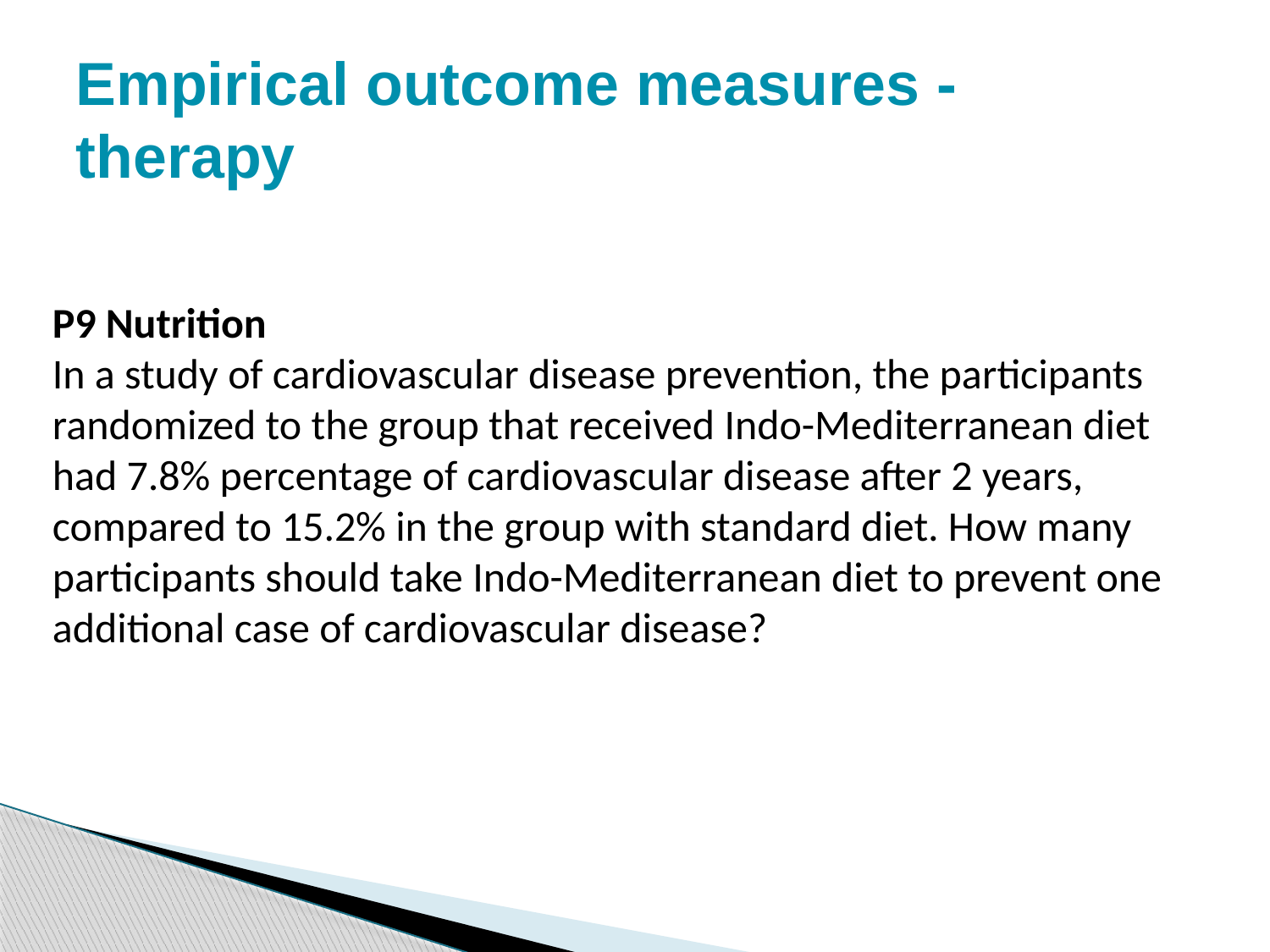

# Empirical outcome measures - therapy
P9 Nutrition
In a study of cardiovascular disease prevention, the participants randomized to the group that received Indo-Mediterranean diet had 7.8% percentage of cardiovascular disease after 2 years, compared to 15.2% in the group with standard diet. How many participants should take Indo-Mediterranean diet to prevent one additional case of cardiovascular disease?